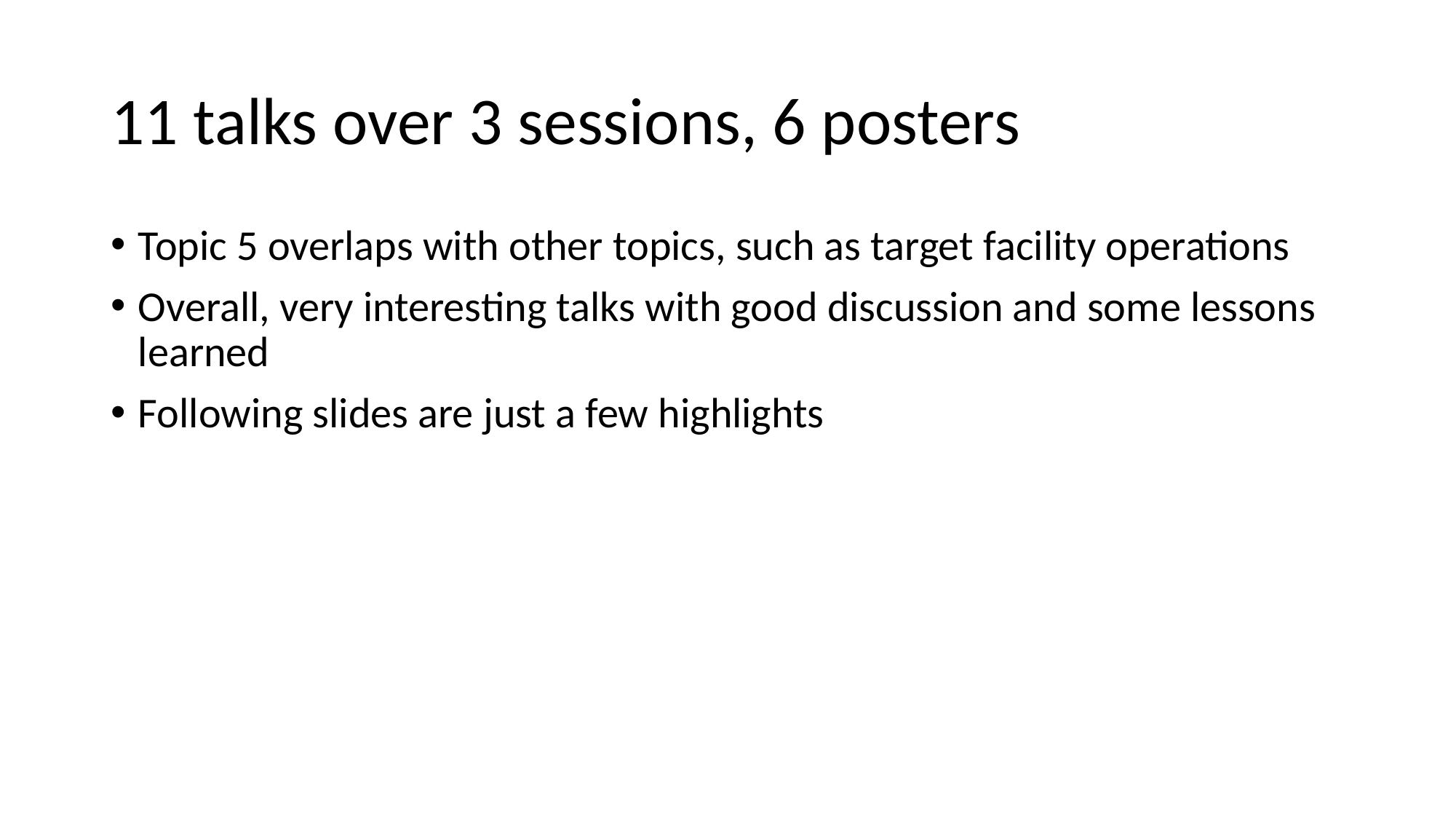

# 11 talks over 3 sessions, 6 posters
Topic 5 overlaps with other topics, such as target facility operations
Overall, very interesting talks with good discussion and some lessons learned
Following slides are just a few highlights